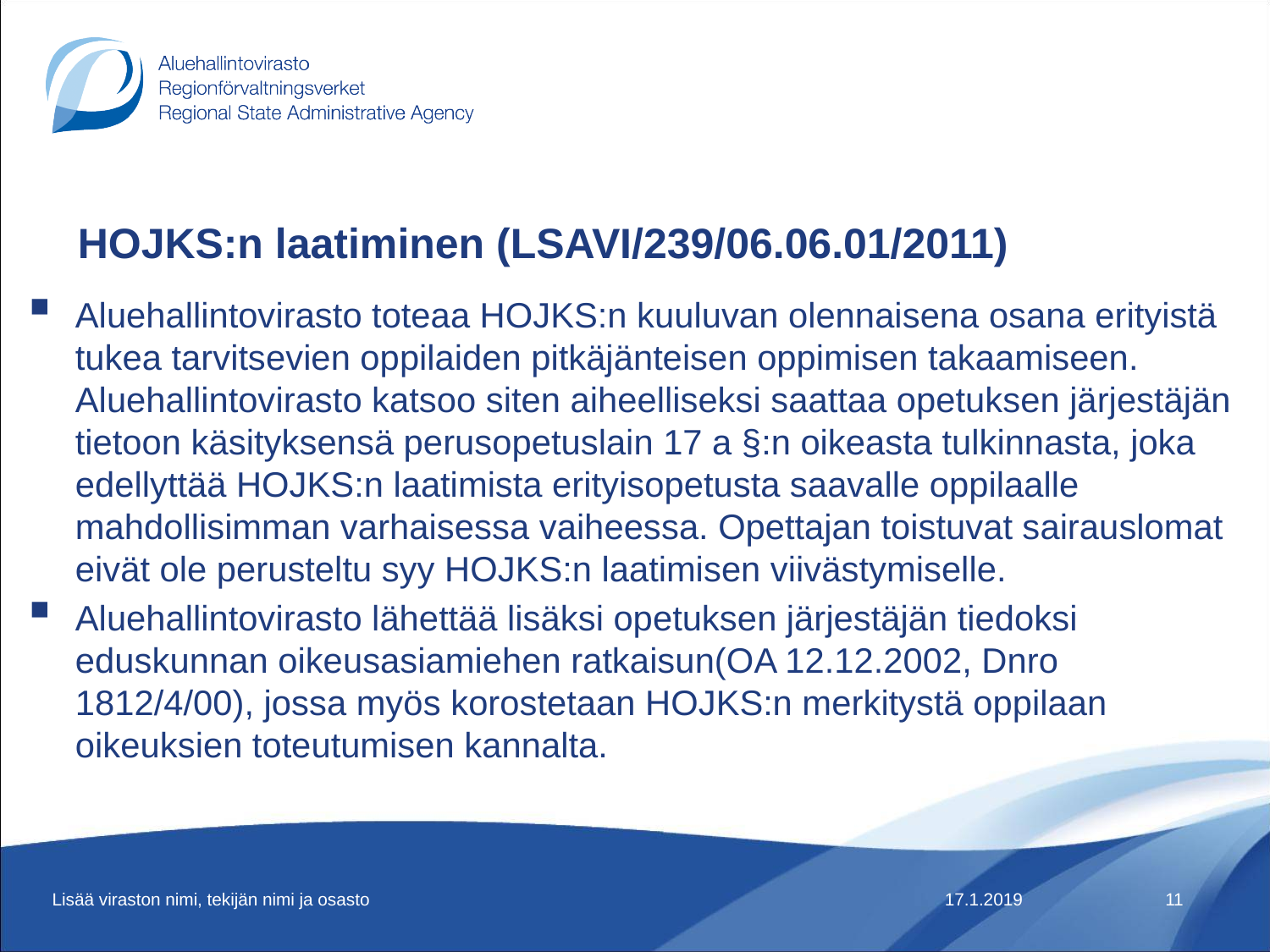

# HOJKS:n laatiminen (LSAVI/239/06.06.01/2011)
Aluehallintovirasto toteaa HOJKS:n kuuluvan olennaisena osana erityistä tukea tarvitsevien oppilaiden pitkäjänteisen oppimisen takaamiseen. Aluehallintovirasto katsoo siten aiheelliseksi saattaa opetuksen järjestäjän tietoon käsityksensä perusopetuslain 17 a §:n oikeasta tulkinnasta, joka edellyttää HOJKS:n laatimista erityisopetusta saavalle oppilaalle mahdollisimman varhaisessa vaiheessa. Opettajan toistuvat sairauslomat eivät ole perusteltu syy HOJKS:n laatimisen viivästymiselle.
Aluehallintovirasto lähettää lisäksi opetuksen järjestäjän tiedoksi eduskunnan oikeusasiamiehen ratkaisun(OA 12.12.2002, Dnro 1812/4/00), jossa myös korostetaan HOJKS:n merkitystä oppilaan oikeuksien toteutumisen kannalta.

Lisää viraston nimi, tekijän nimi ja osasto
17.1.2019
11